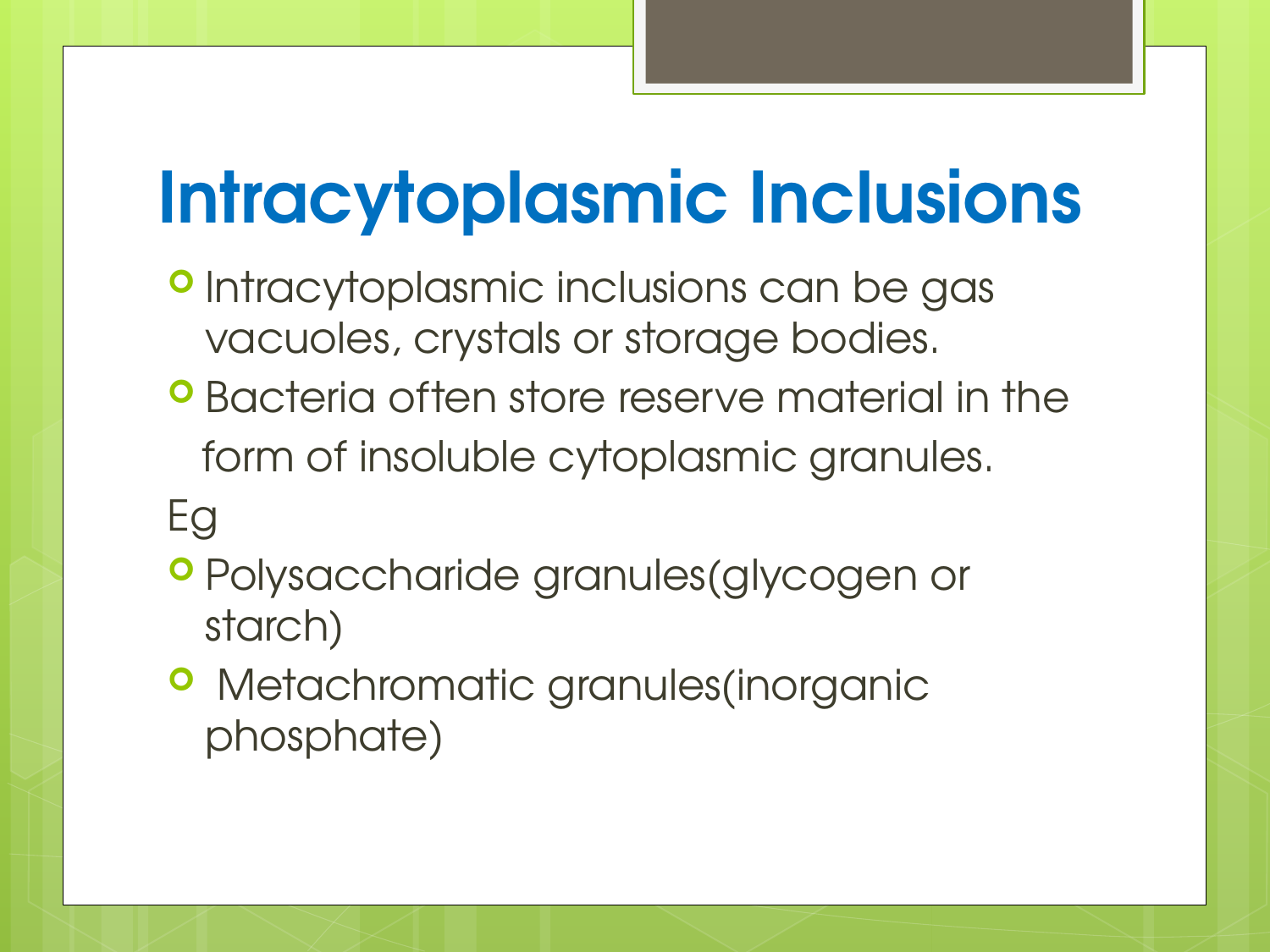

# Intracytoplasmic Inclusions
Intracytoplasmic inclusions can be gas vacuoles, crystals or storage bodies.
Bacteria often store reserve material in the
   form of insoluble cytoplasmic granules.
Eg
Polysaccharide granules(glycogen or starch)
 Metachromatic granules(inorganic phosphate)